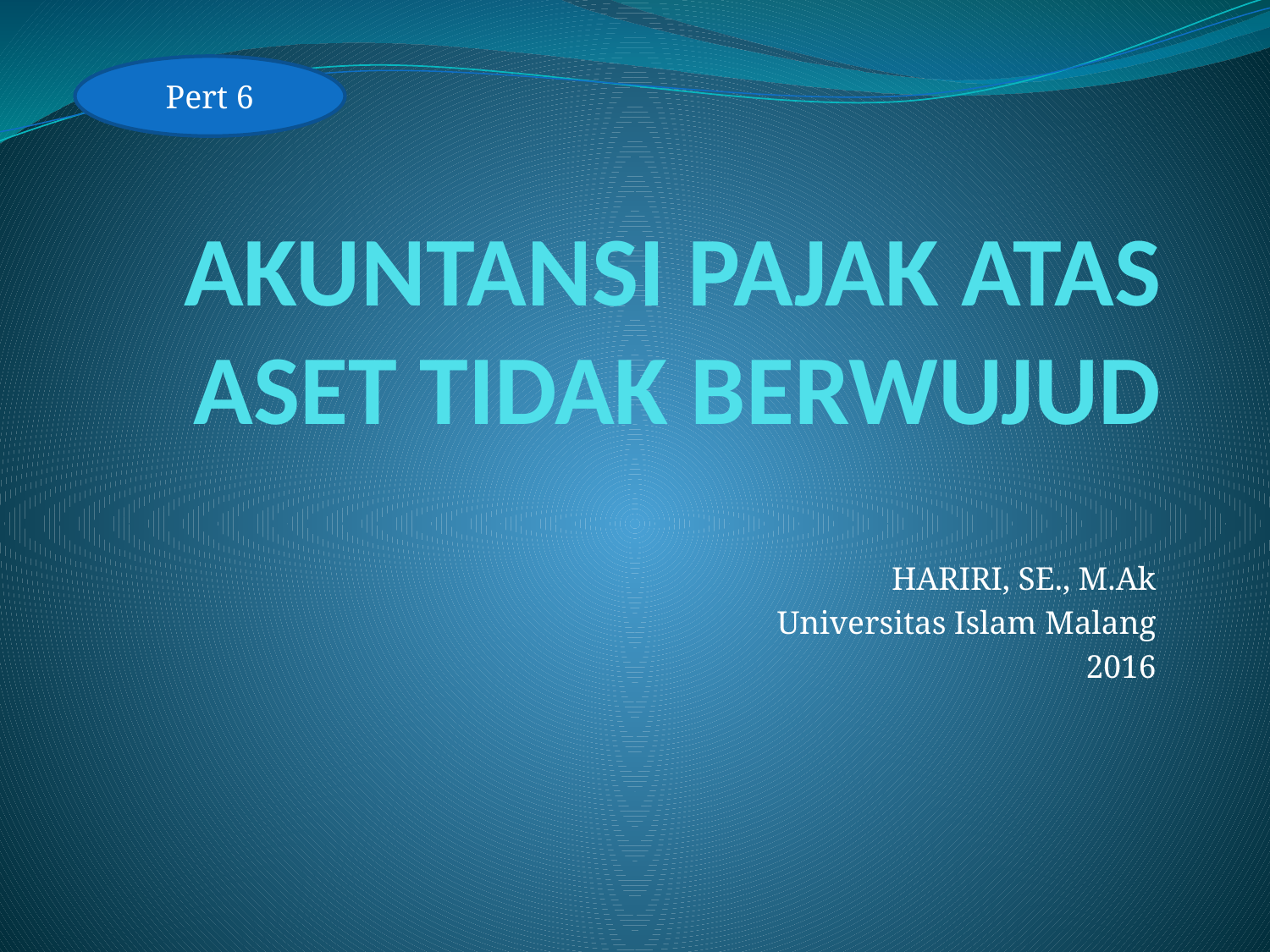

Pert 6
# AKUNTANSI PAJAK ATAS ASET TIDAK BERWUJUD

HARIRI, SE., M.Ak
Universitas Islam Malang
2016